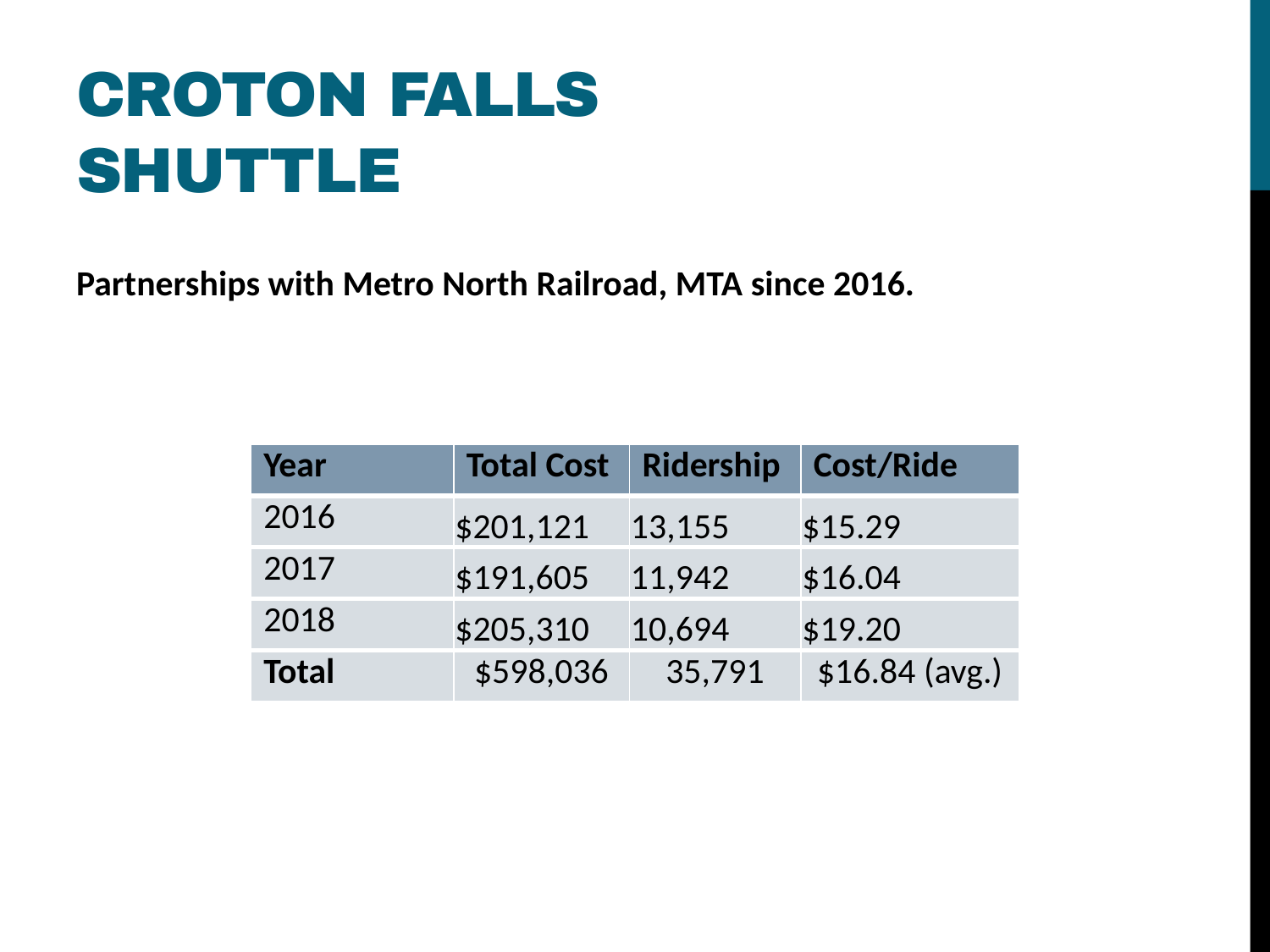

# Croton Falls Shuttle
Partnerships with Metro North Railroad, MTA since 2016.
| Year | Total Cost | Ridership | Cost/Ride |
| --- | --- | --- | --- |
| 2016 | $201,121 | 13,155 | $15.29 |
| 2017 | $191,605 | 11,942 | $16.04 |
| 2018 | $205,310 | 10,694 | $19.20 |
| Total | $598,036 | 35,791 | $16.84 (avg.) |